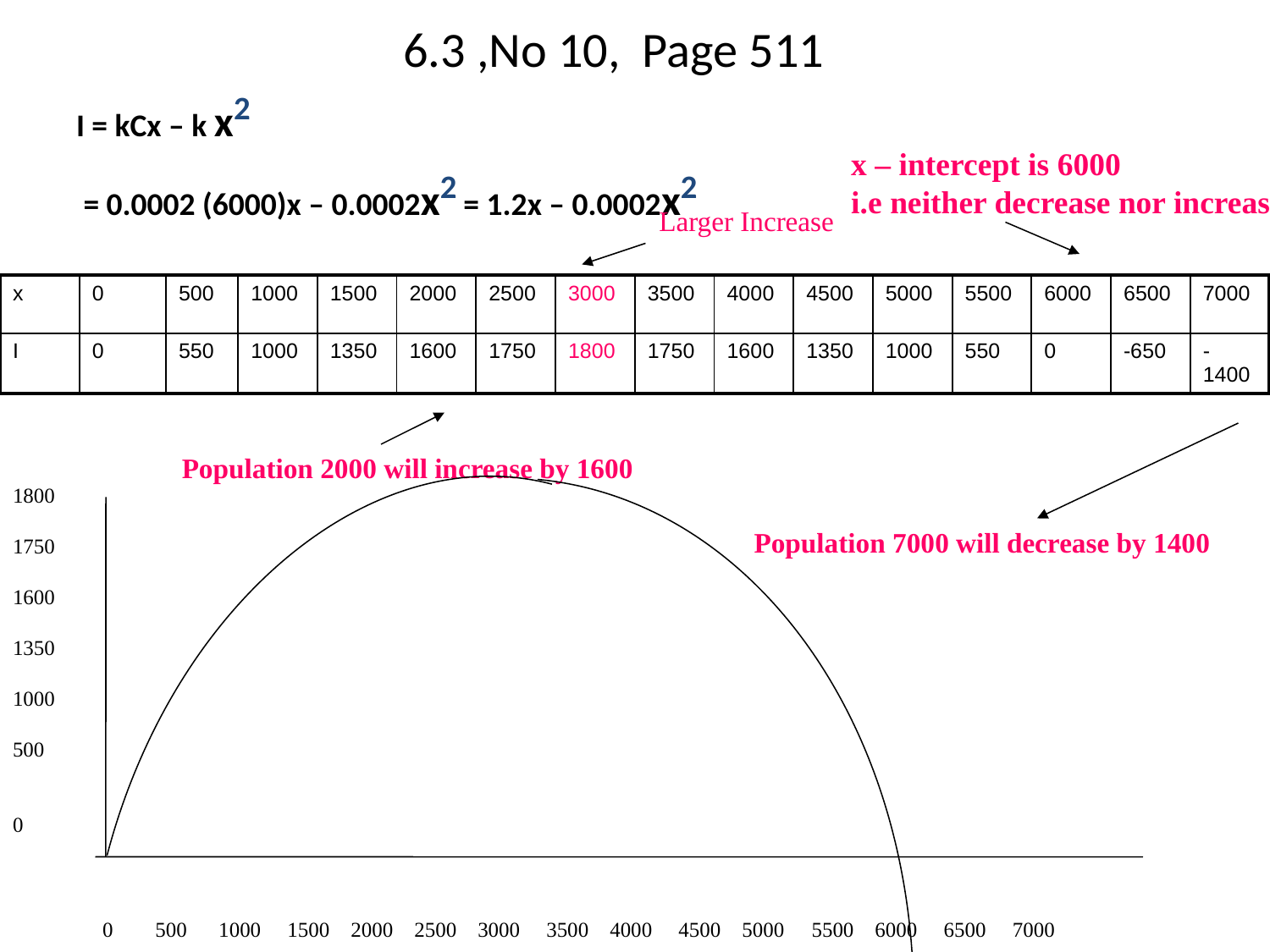

# 6.3 ,No 10,  Page 511
I = kCx – k x2
 = 0.0002 (6000)x – 0.0002x2 = 1.2x – 0.0002x2

x – intercept is 6000
i.e neither decrease nor increase
Larger Increase

| x | 0 | 500 | 1000 | 1500 | 2000 | 2500 | 3000 | 3500 | 4000 | 4500 | 5000 | 5500 | 6000 | 6500 | 7000 |
| --- | --- | --- | --- | --- | --- | --- | --- | --- | --- | --- | --- | --- | --- | --- | --- |
| I | 0 | 550 | 1000 | 1350 | 1600 | 1750 | 1800 | 1750 | 1600 | 1350 | 1000 | 550 | 0 | -650 | -1400 |

Population 2000 will increase by 1600
1800

1750

1600

1350

1000

500

0

Population 7000 will decrease by 1400

     0        500      1000     1500    2000    2500    3000     3500    4000     4500    5000    5500    6000     6500     7000